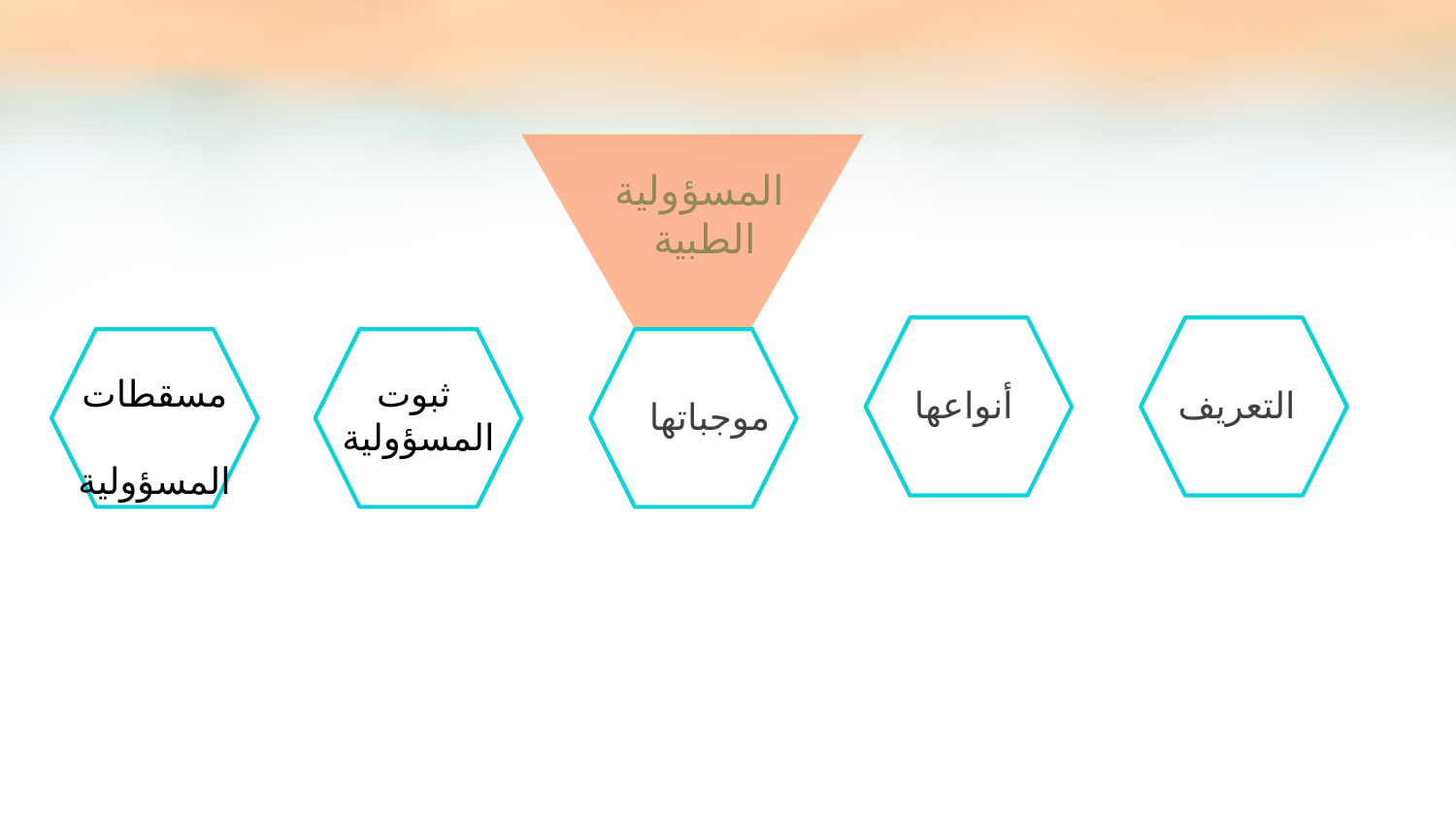

المسؤولية الطبية

مسقطات     المسؤولية
ثبوت
 المسؤولية
أنواعها
التعريف
موجباتها